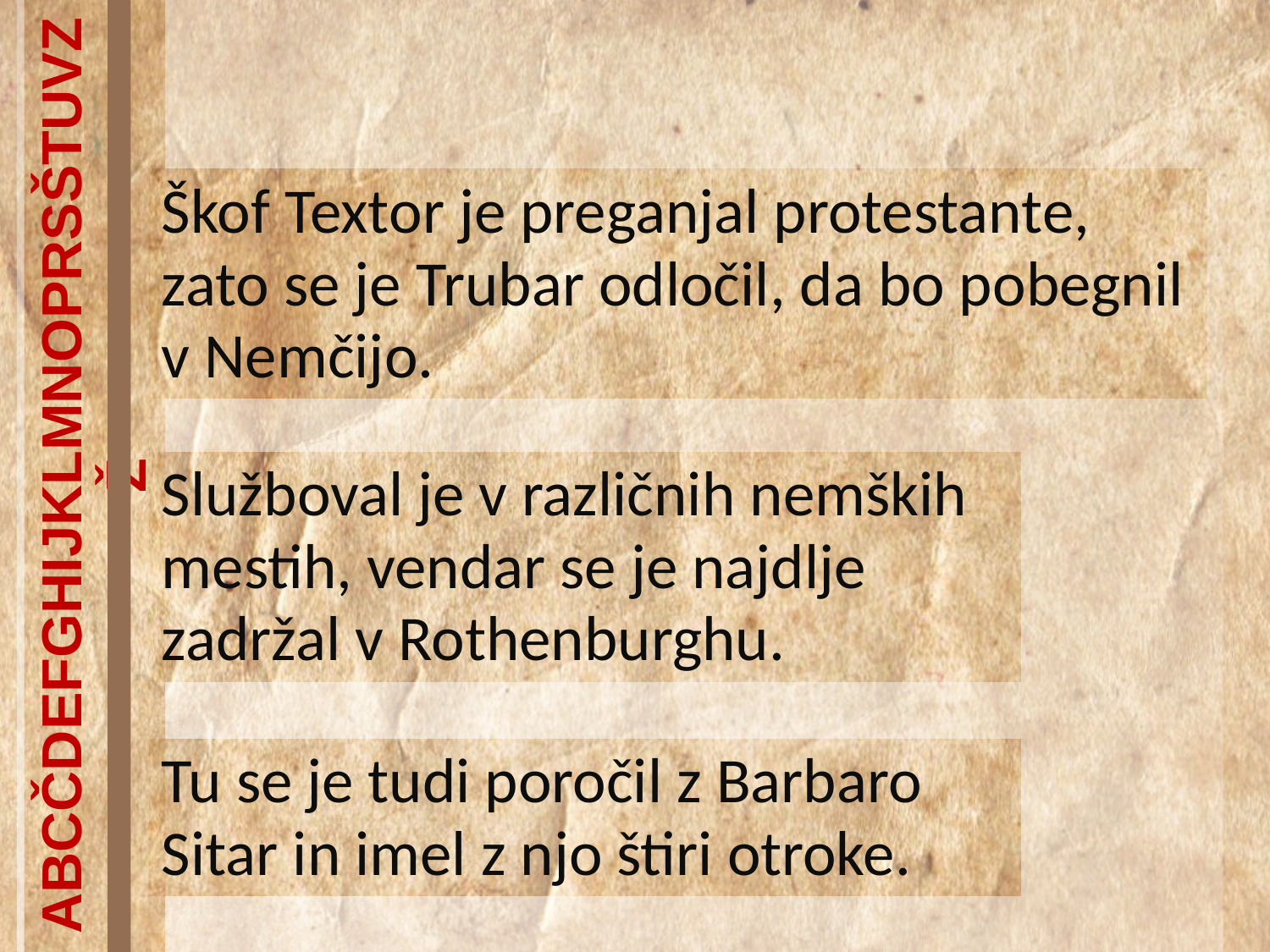

Škof Textor je preganjal protestante, zato se je Trubar odločil, da bo pobegnil v Nemčijo.
Služboval je v različnih nemških mestih, vendar se je najdlje zadržal v Rothenburghu.
Tu se je tudi poročil z Barbaro Sitar in imel z njo štiri otroke.